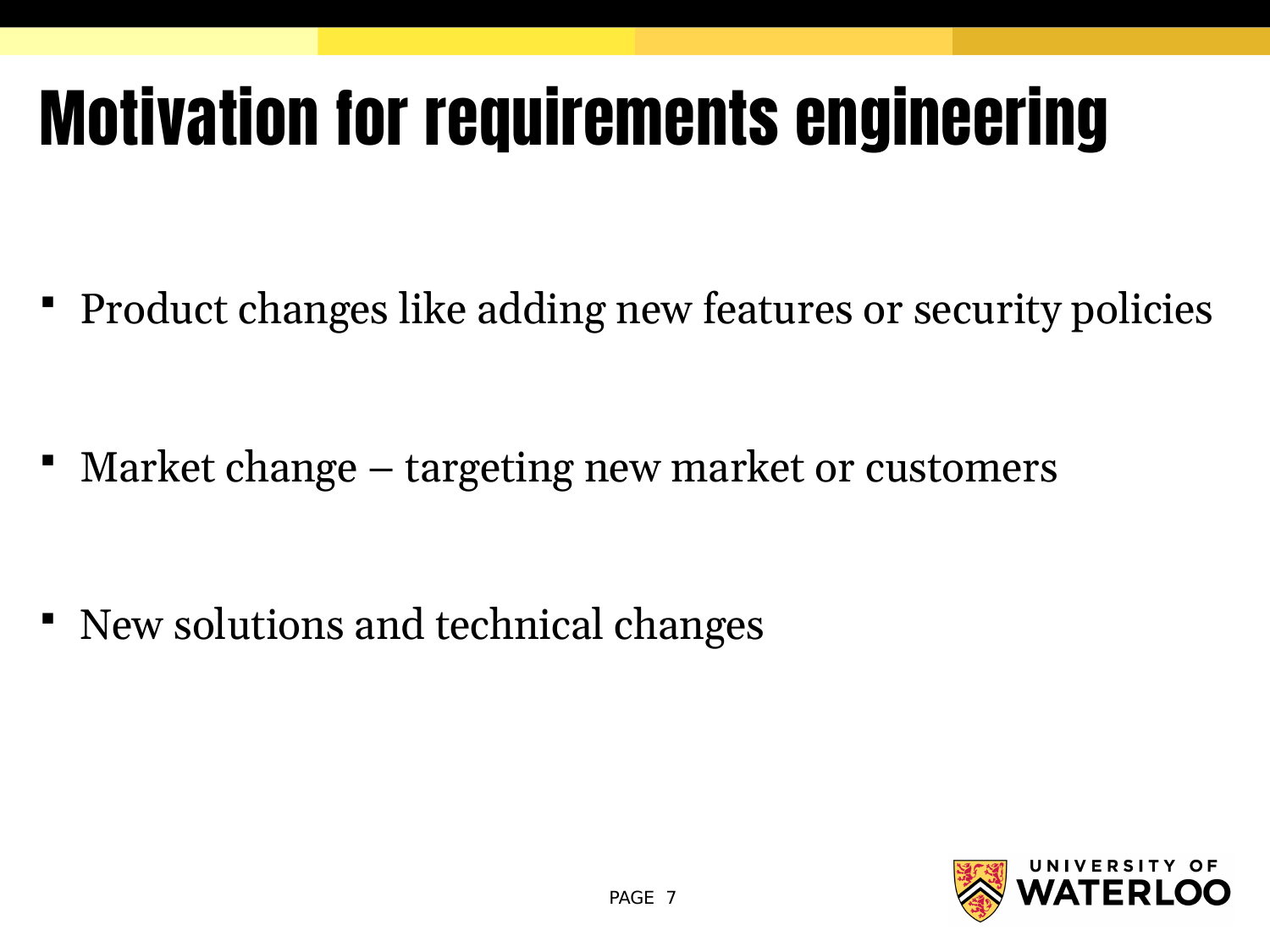

# Motivation for requirements engineering

Product changes like adding new features or security policies

Market change – targeting new market or customers

New solutions and technical changes

PAGE  7